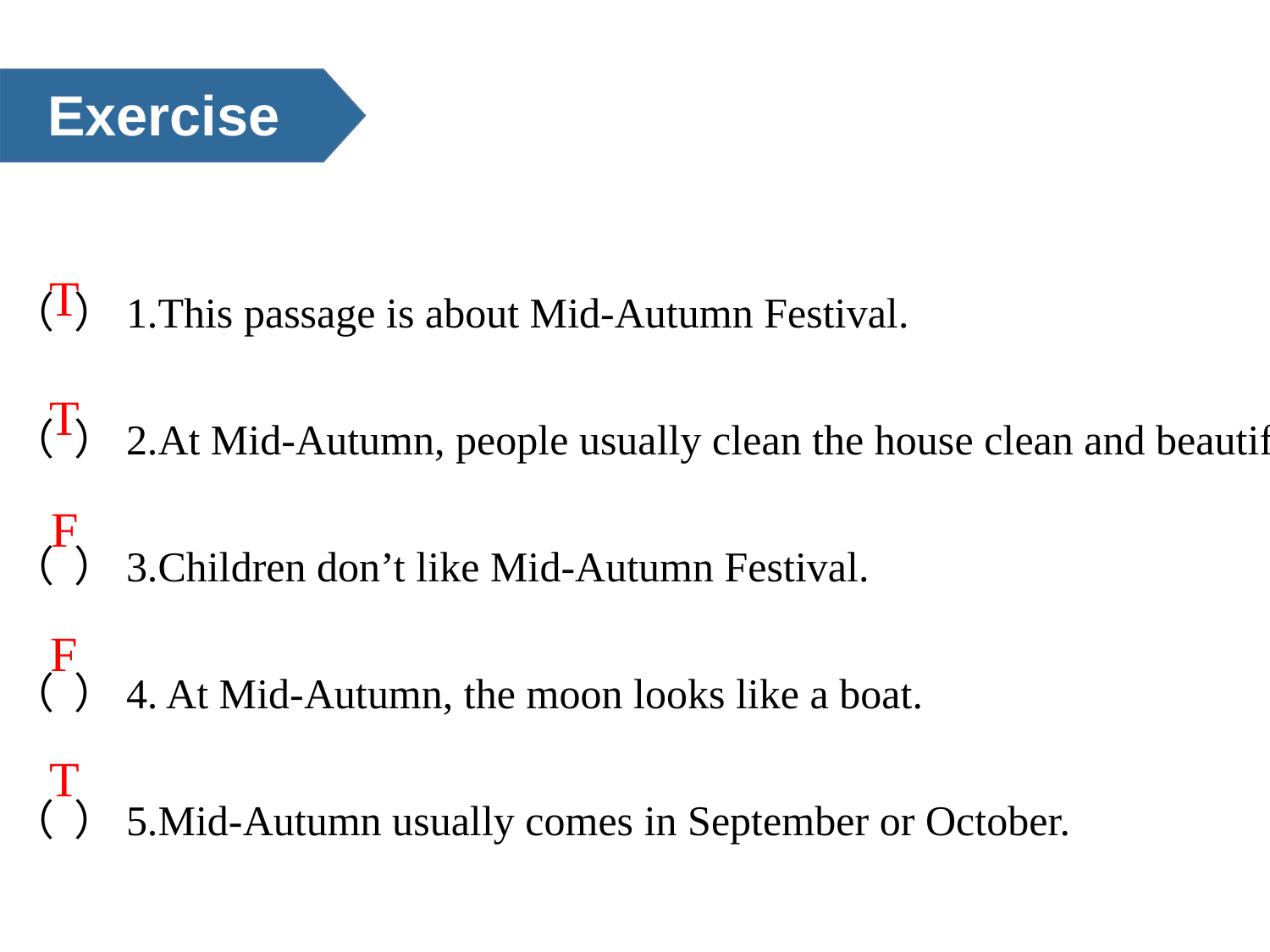

Exercise
（  ）1.This passage is about Mid-Autumn Festival.
（  ）2.At Mid-Autumn, people usually clean the house clean and beautiful.
（  ）3.Children don’t like Mid-Autumn Festival.
（  ）4. At Mid-Autumn, the moon looks like a boat.
（  ）5.Mid-Autumn usually comes in September or October.
T
T
F
F
T